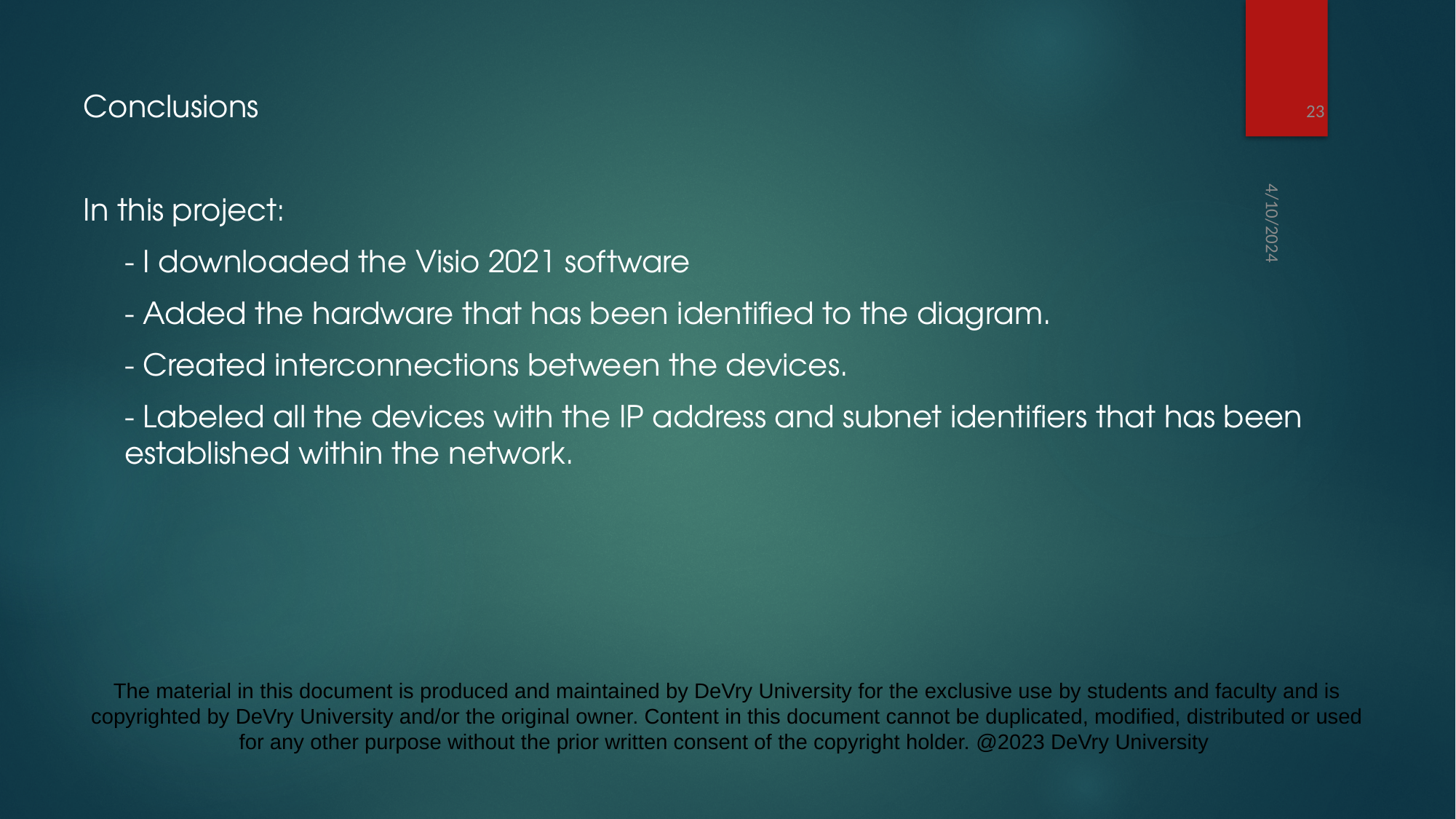

23
Conclusions

In this project:
	- I downloaded the Visio 2021 software
	- Added the hardware that has been identified to the diagram.
	- Created interconnections between the devices.
	- Labeled all the devices with the IP address and subnet identifiers that has been established within the network.
4/10/2024
The material in this document is produced and maintained by DeVry University for the exclusive use by students and faculty and is copyrighted by DeVry University and/or the original owner. Content in this document cannot be duplicated, modified, distributed or used for any other purpose without the prior written consent of the copyright holder. @2023 DeVry University